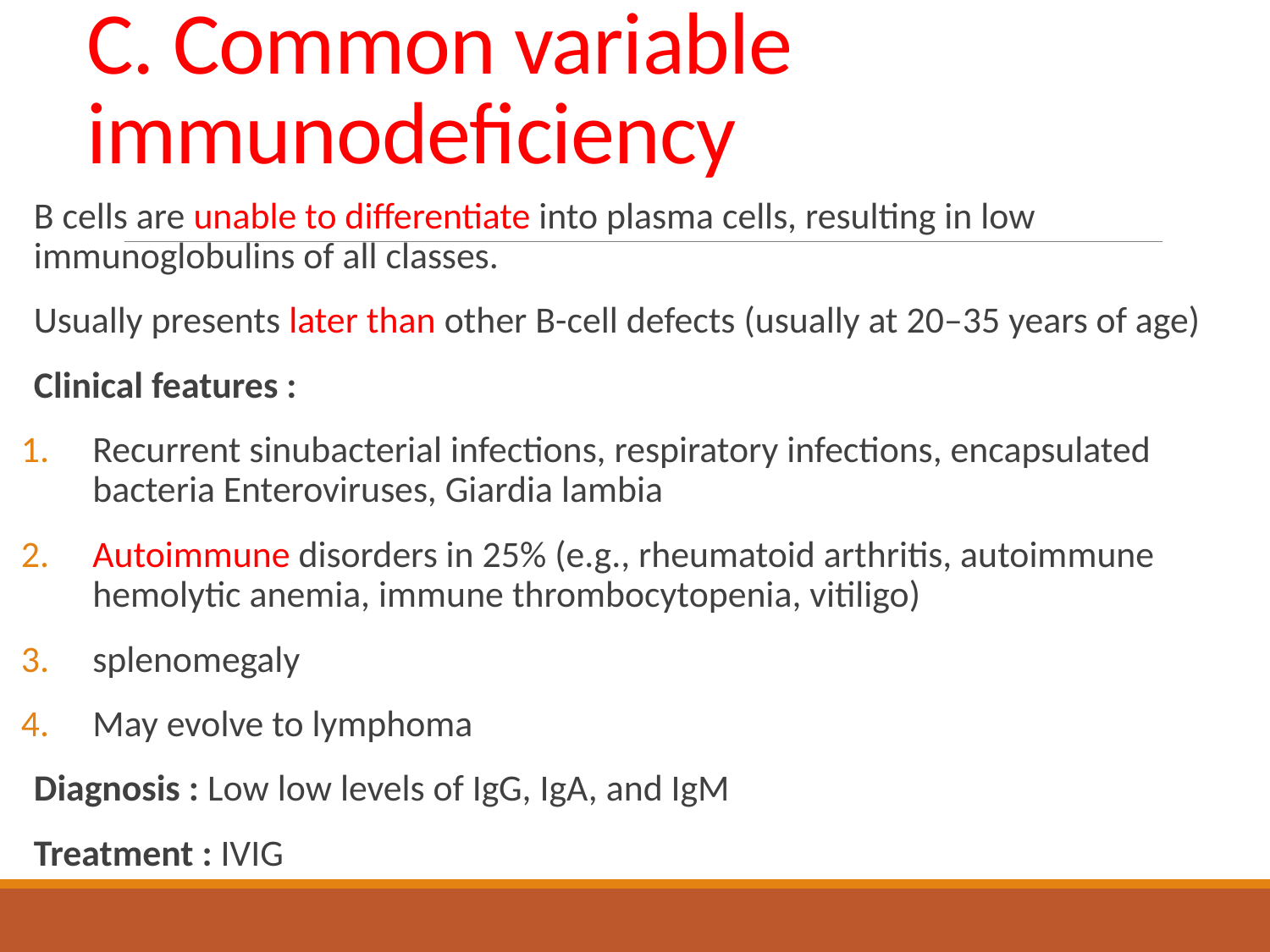

# C. Common variable immunodeficiency
B cells are unable to differentiate into plasma cells, resulting in low immunoglobulins of all classes.
Usually presents later than other B-cell defects (usually at 20–35 years of age)
Clinical features :
Recurrent sinubacterial infections, respiratory infections, encapsulated bacteria Enteroviruses, Giardia lambia
Autoimmune disorders in 25% (e.g., rheumatoid arthritis, autoimmune hemolytic anemia, immune thrombocytopenia, vitiligo)
splenomegaly
May evolve to lymphoma
Diagnosis : Low low levels of IgG, IgA, and IgM
Treatment : IVIG